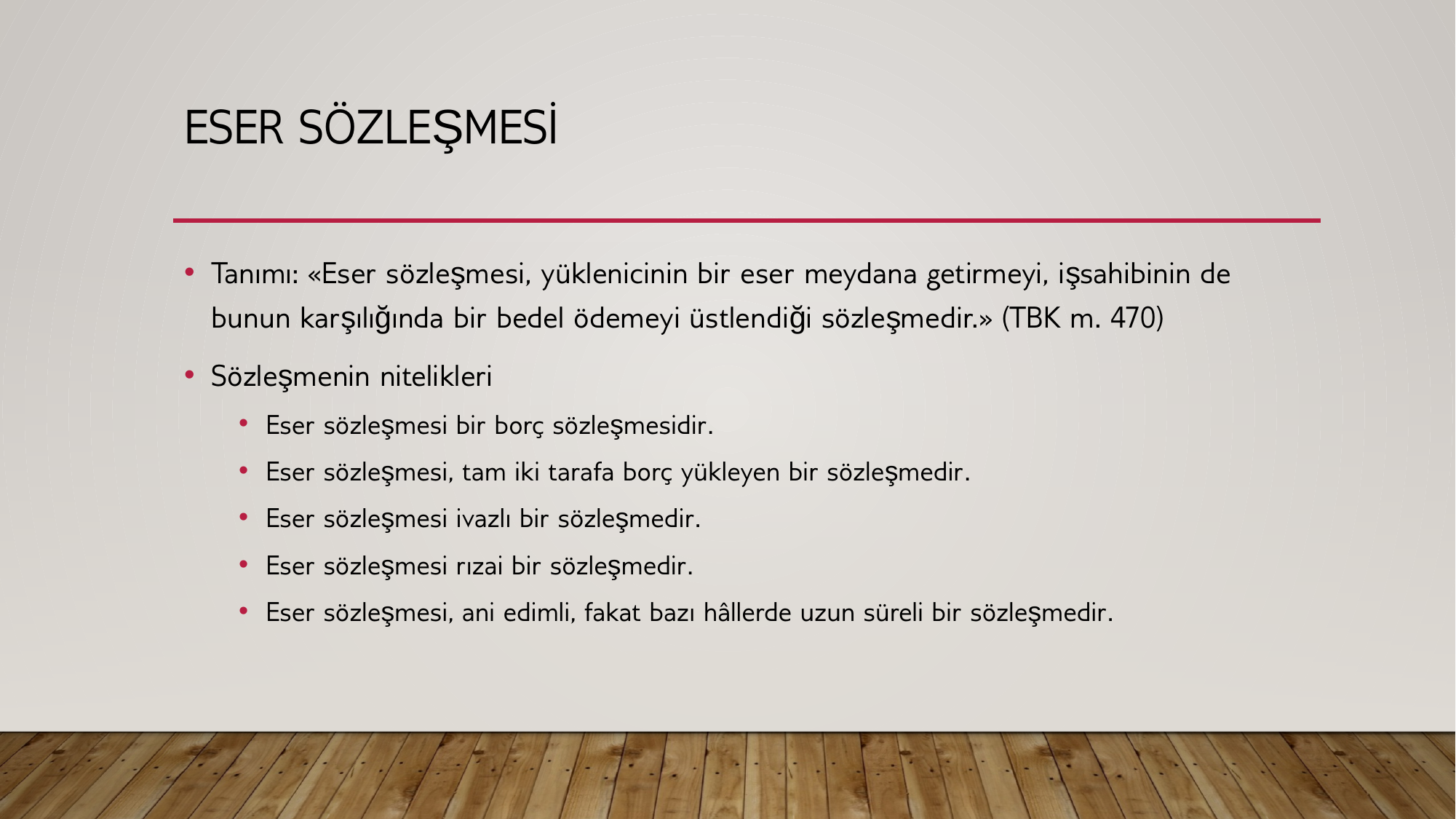

# Eser sözleşmesi
Tanımı: «Eser sözleşmesi, yüklenicinin bir eser meydana getirmeyi, işsahibinin de bunun karşılığında bir bedel ödemeyi üstlendiği sözleşmedir.» (TBK m. 470)
Sözleşmenin nitelikleri
Eser sözleşmesi bir borç sözleşmesidir.
Eser sözleşmesi, tam iki tarafa borç yükleyen bir sözleşmedir.
Eser sözleşmesi ivazlı bir sözleşmedir.
Eser sözleşmesi rızai bir sözleşmedir.
Eser sözleşmesi, ani edimli, fakat bazı hâllerde uzun süreli bir sözleşmedir.